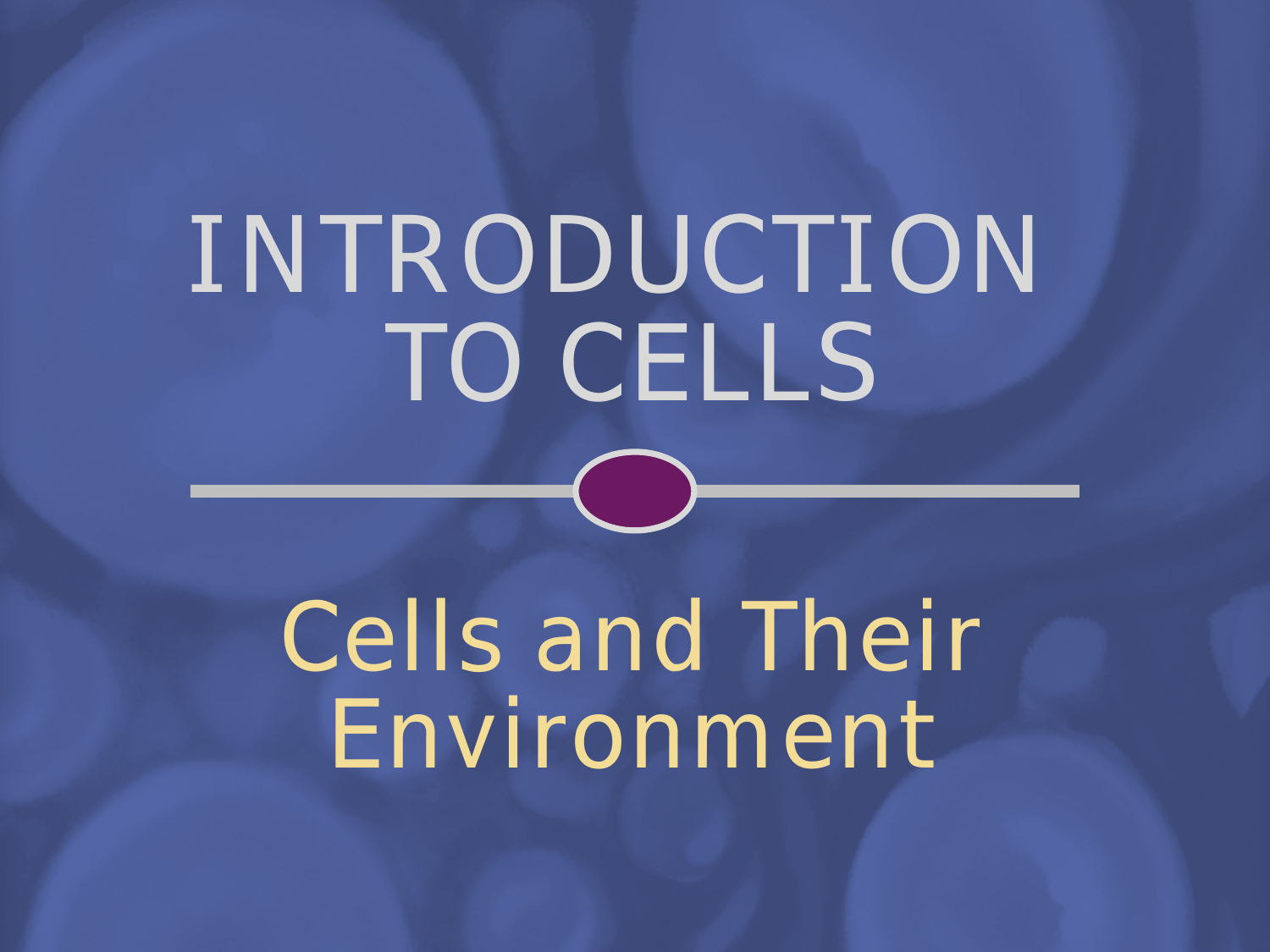

Introduction
to Cells

Cells and Their Environment